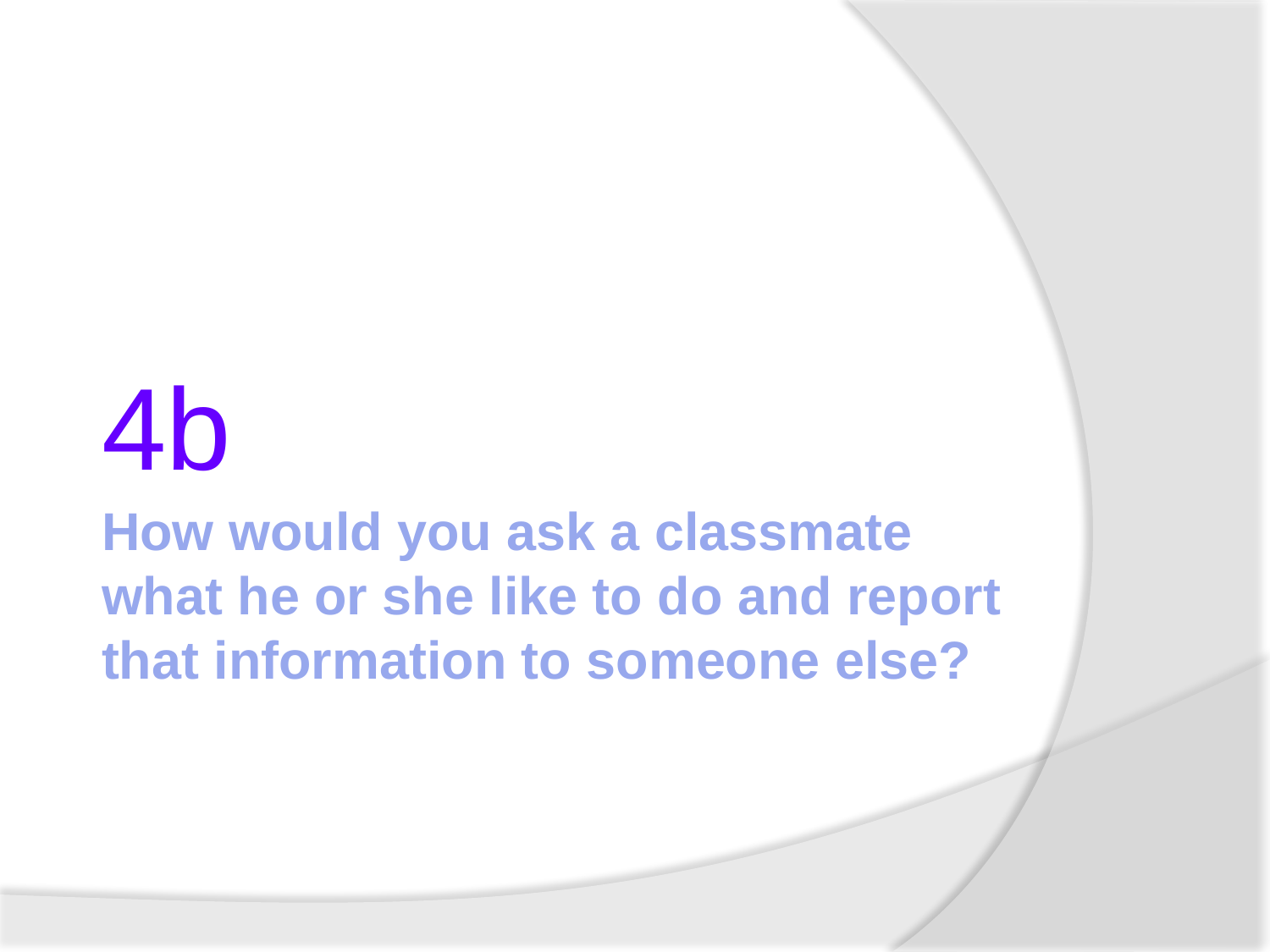

4b
# How would you ask a classmate what he or she like to do and report that information to someone else?